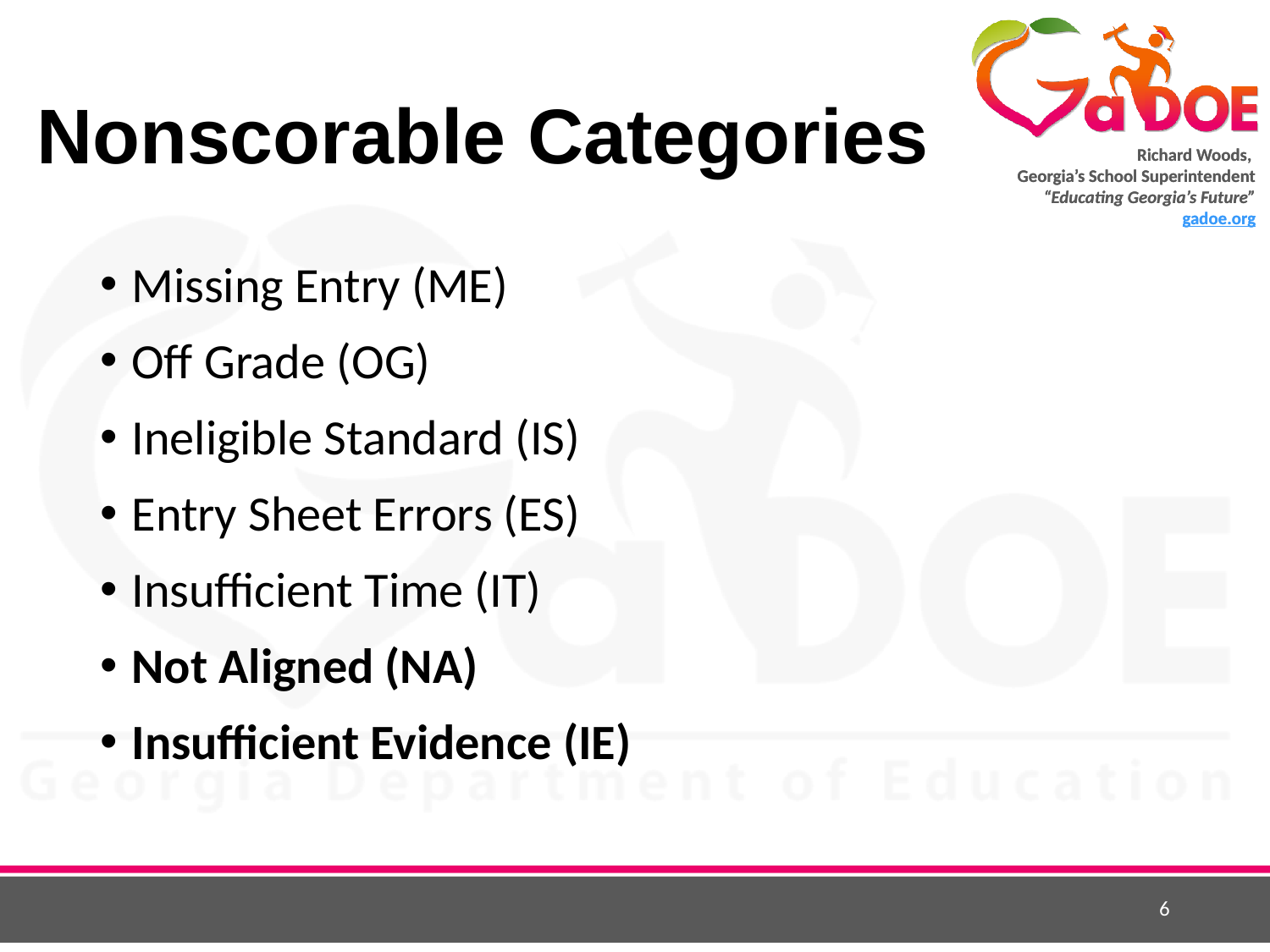

# Nonscorable Categories
Missing Entry (ME)
Off Grade (OG)
Ineligible Standard (IS)
Entry Sheet Errors (ES)
Insufficient Time (IT)
Not Aligned (NA)
Insufficient Evidence (IE)

6